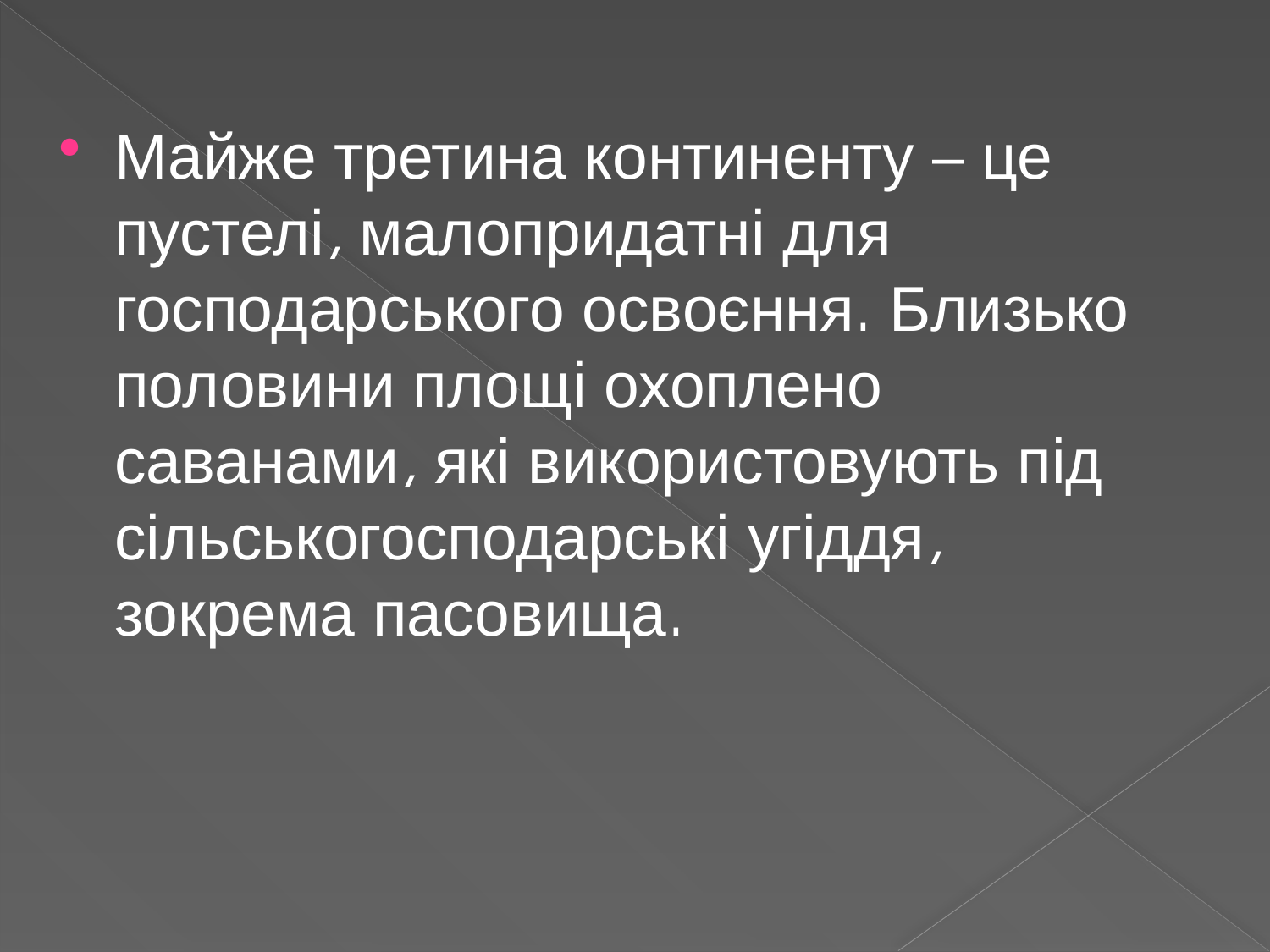

Майже третина континенту – це пустелі, малопридатні для господарського освоєння. Близько половини площі охоплено саванами, які використовують під сільськогосподарські угіддя, зокрема пасовища.